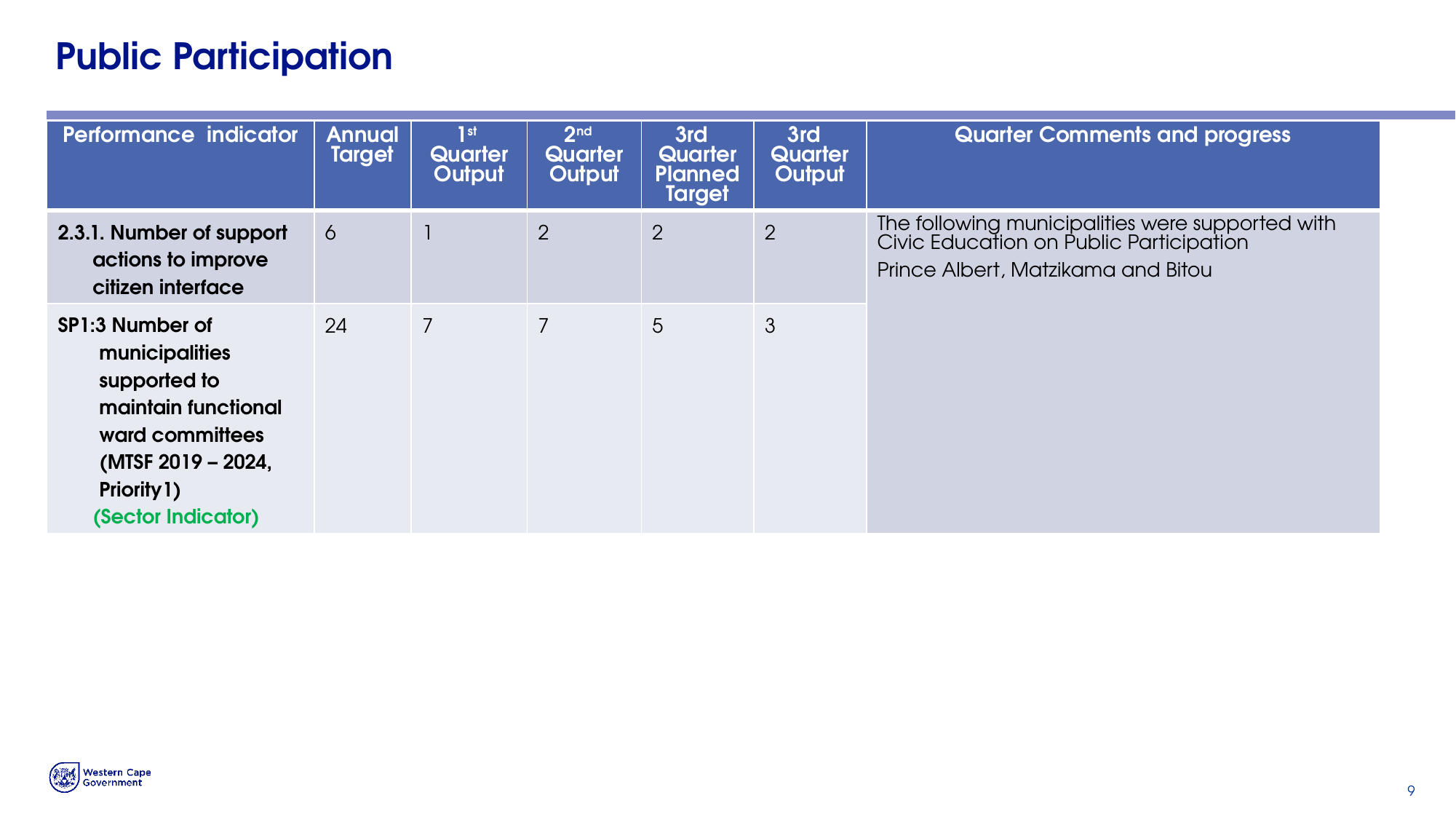

# Public Participation

| Performance indicator | Annual Target | 1st Quarter Output | 2nd Quarter Output | 3rd Quarter Planned Target | 3rd Quarter Output | Quarter Comments and progress |
| --- | --- | --- | --- | --- | --- | --- |
| 2.3.1. Number of support actions to improve citizen interface | 6 | 1 | 2 | 2 | 2 | The following municipalities were supported with Civic Education on Public Participation Prince Albert, Matzikama and Bitou |
| SP1:3 Number of municipalities supported to maintain functional ward committees (MTSF 2019 – 2024, Priority1) (Sector Indicator) | 24 | 7 | 7 | 5 | 3 |  |
9